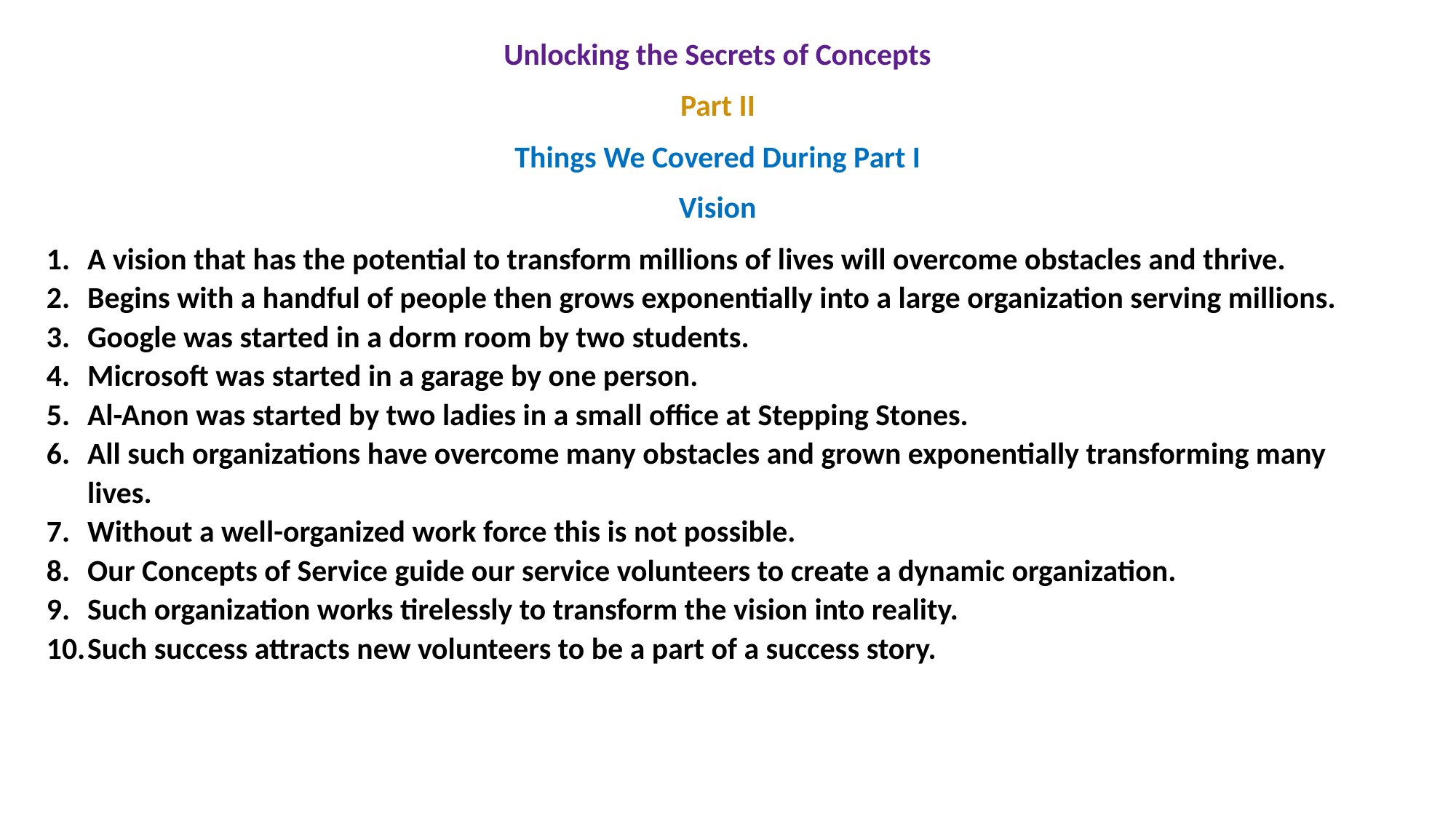

Unlocking the Secrets of Concepts
Part II
Things We Covered During Part I
Vision
A vision that has the potential to transform millions of lives will overcome obstacles and thrive.
Begins with a handful of people then grows exponentially into a large organization serving millions.
Google was started in a dorm room by two students.
Microsoft was started in a garage by one person.
Al-Anon was started by two ladies in a small office at Stepping Stones.
All such organizations have overcome many obstacles and grown exponentially transforming many lives.
Without a well-organized work force this is not possible.
Our Concepts of Service guide our service volunteers to create a dynamic organization.
Such organization works tirelessly to transform the vision into reality.
Such success attracts new volunteers to be a part of a success story.

#